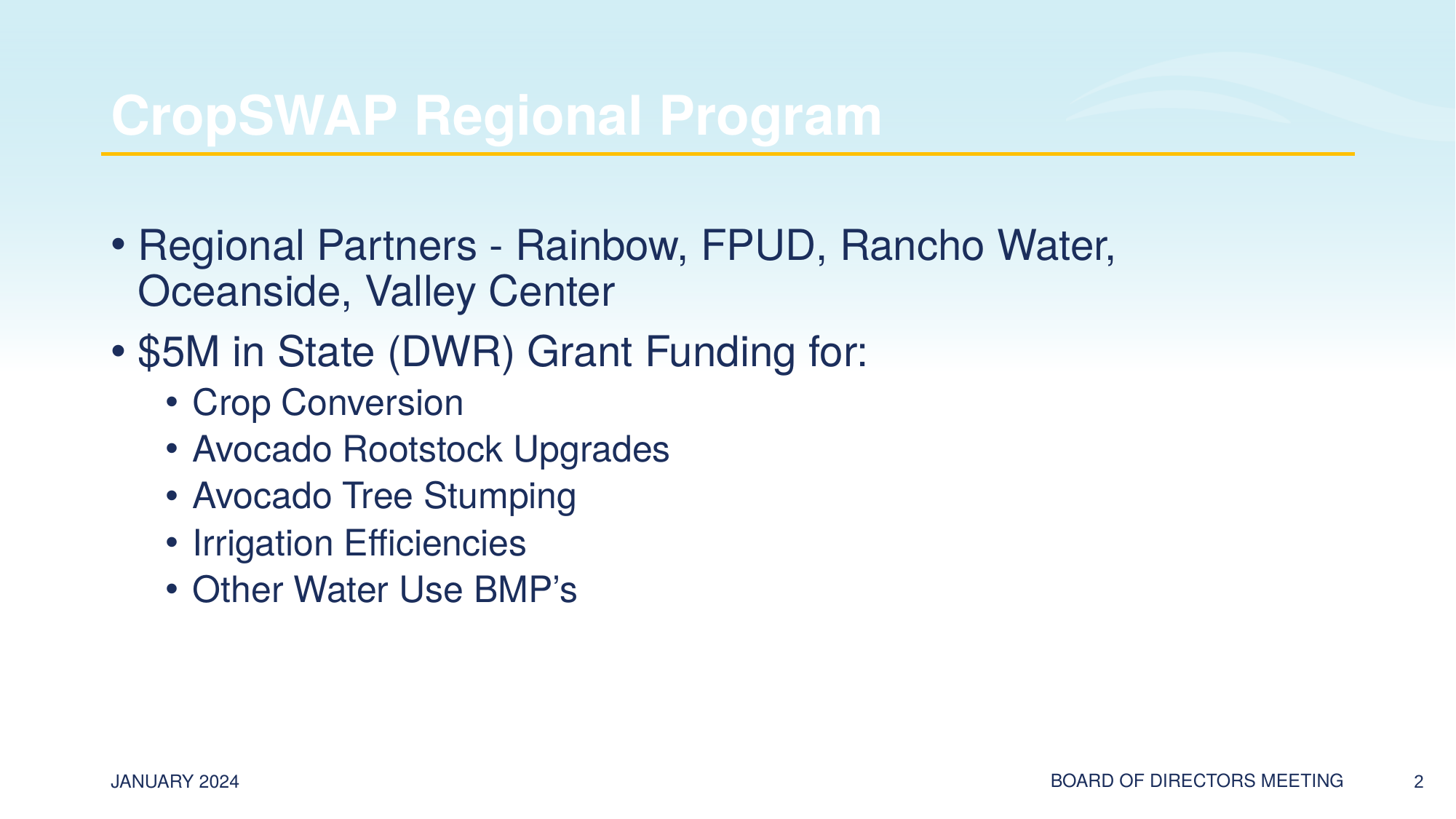

# CropSWAP Regional Program
Regional Partners - Rainbow, FPUD, Rancho Water, Oceanside, Valley Center
$5M in State (DWR) Grant Funding for:
Crop Conversion
Avocado Rootstock Upgrades
Avocado Tree Stumping
Irrigation Efficiencies
Other Water Use BMP’s

BOARD OF DIRECTORS MEETING
JANUARY 2024
2